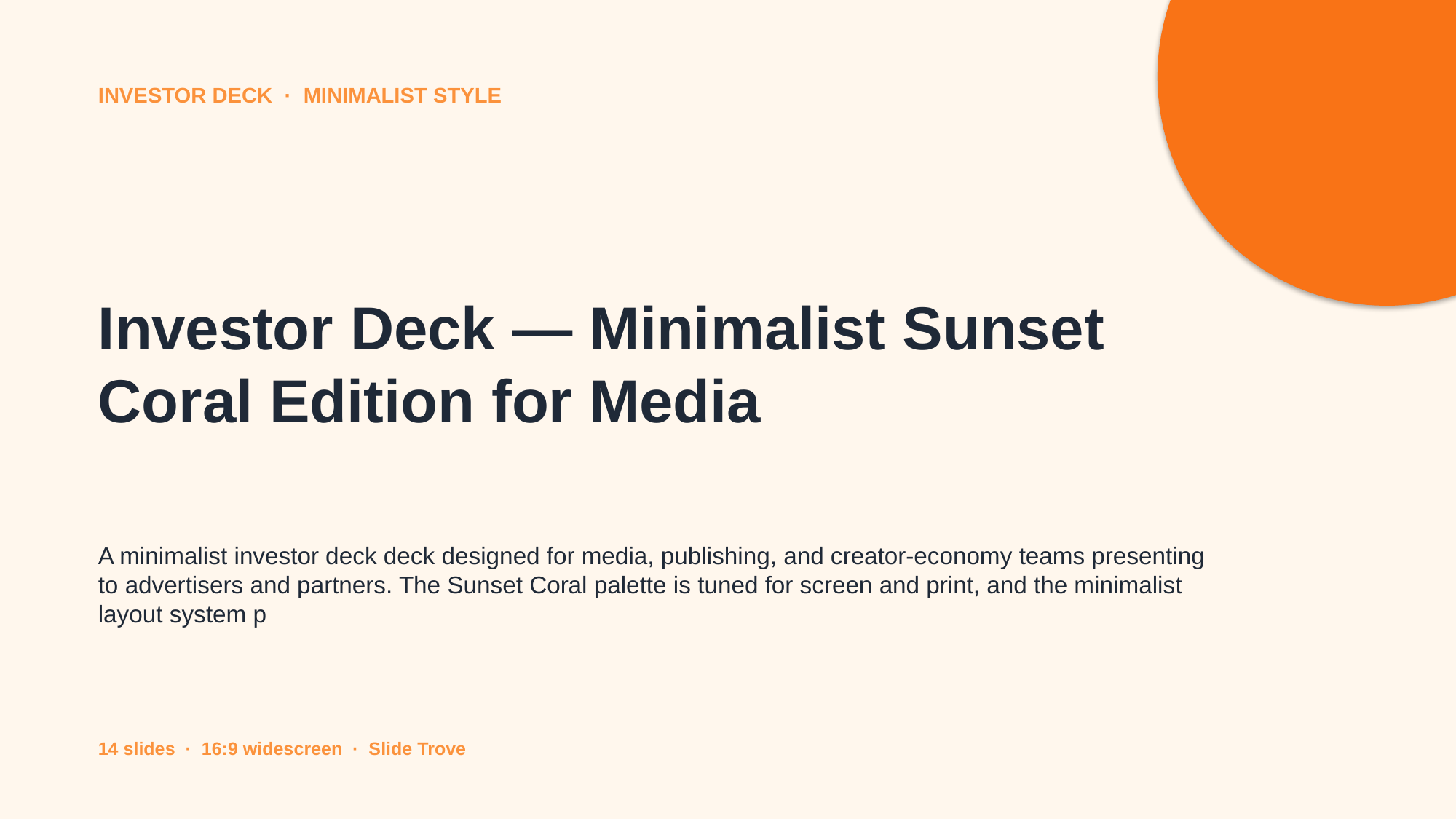

INVESTOR DECK  ·  MINIMALIST STYLE
Investor Deck — Minimalist Sunset Coral Edition for Media
A minimalist investor deck deck designed for media, publishing, and creator-economy teams presenting to advertisers and partners. The Sunset Coral palette is tuned for screen and print, and the minimalist layout system p
14 slides  ·  16:9 widescreen  ·  Slide Trove